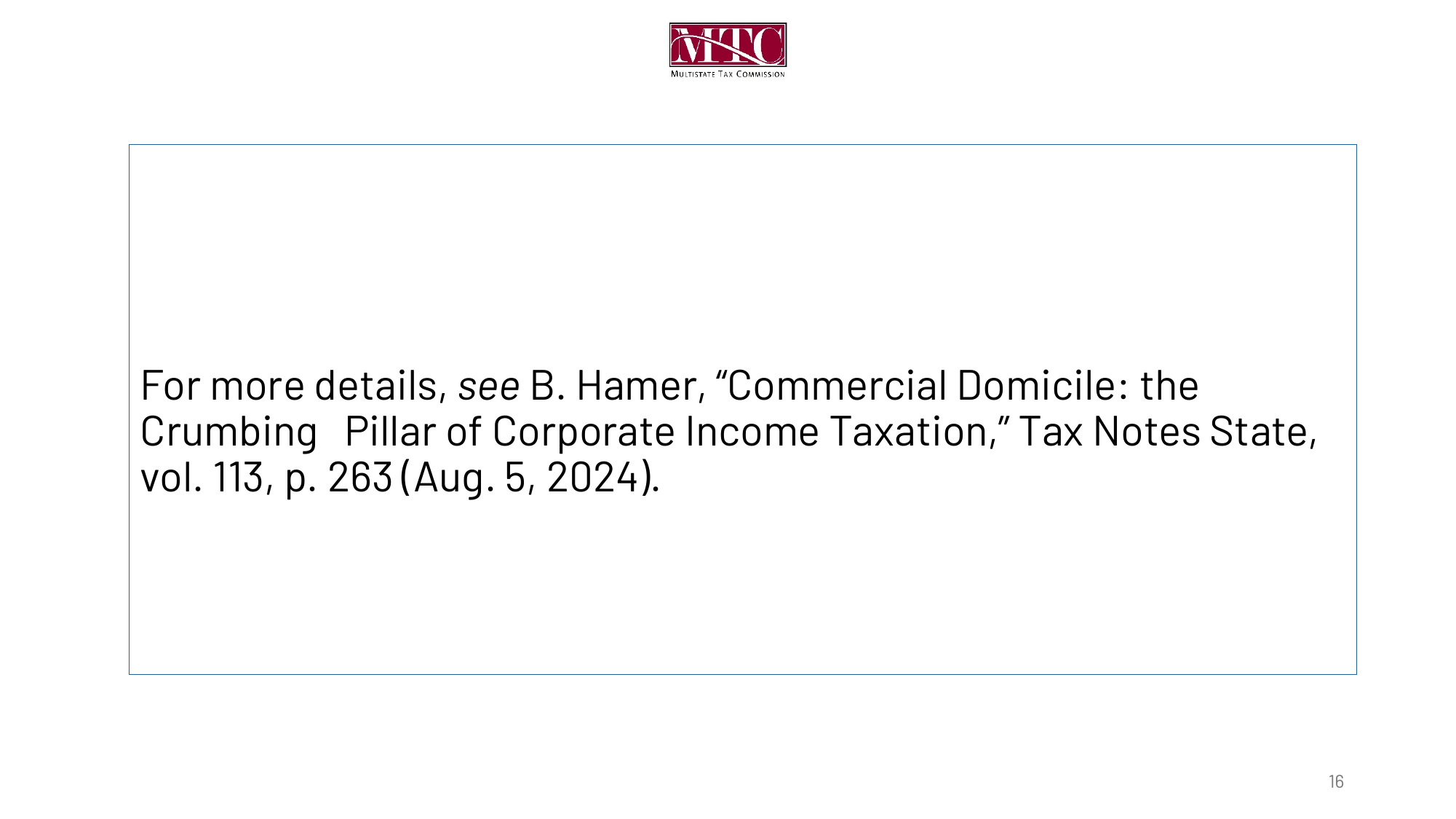

# For more details, see B. Hamer, “Commercial Domicile: the Crumbing   Pillar of Corporate Income Taxation,” Tax Notes State, vol. 113, p. 263 (Aug. 5, 2024).
16